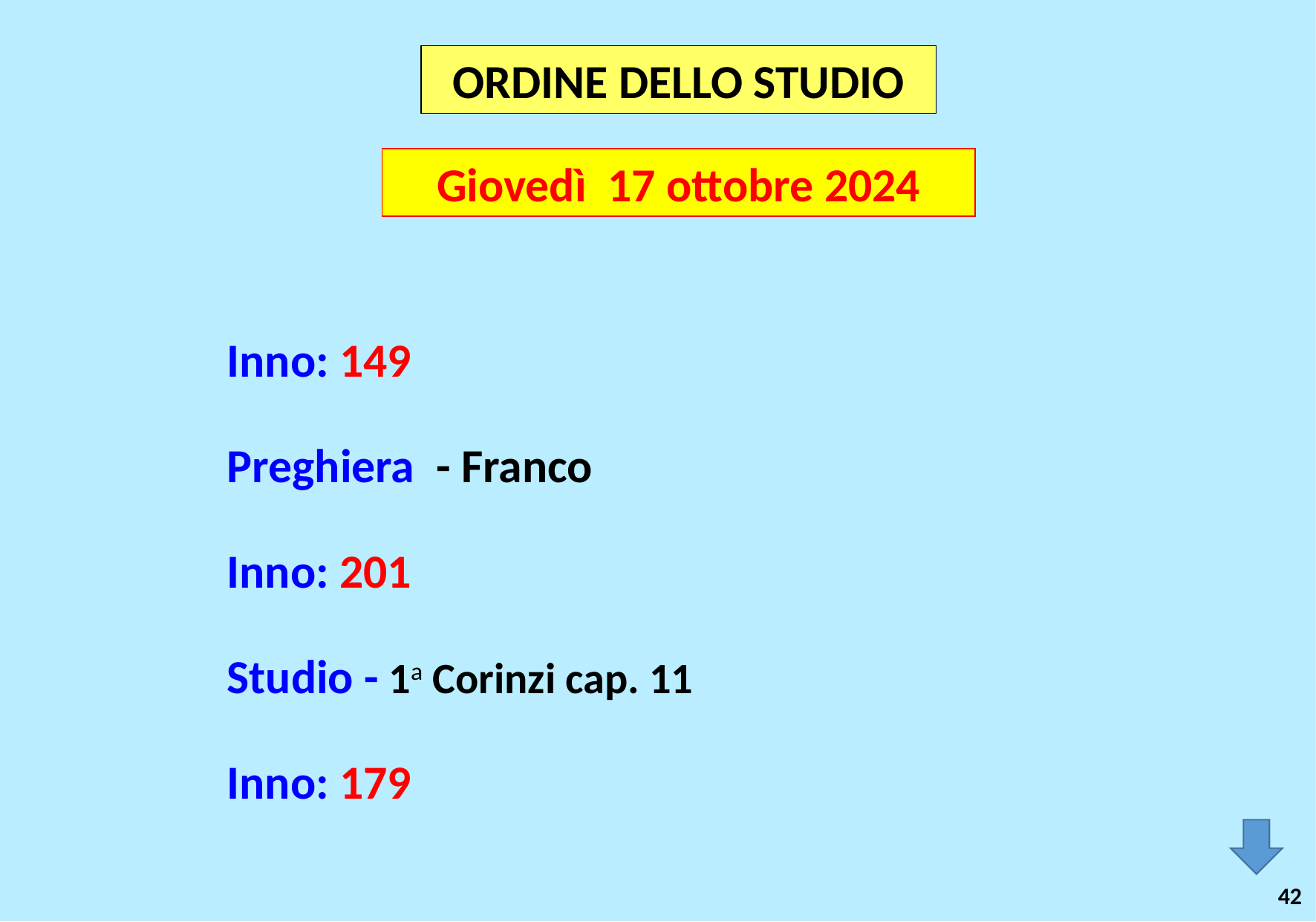

ORDINE DELLO STUDIO
Giovedì  17 ottobre 2024
Inno: 149
Preghiera  - Franco
Inno: 201
Studio - 1a Corinzi cap. 11
Inno: 179

42